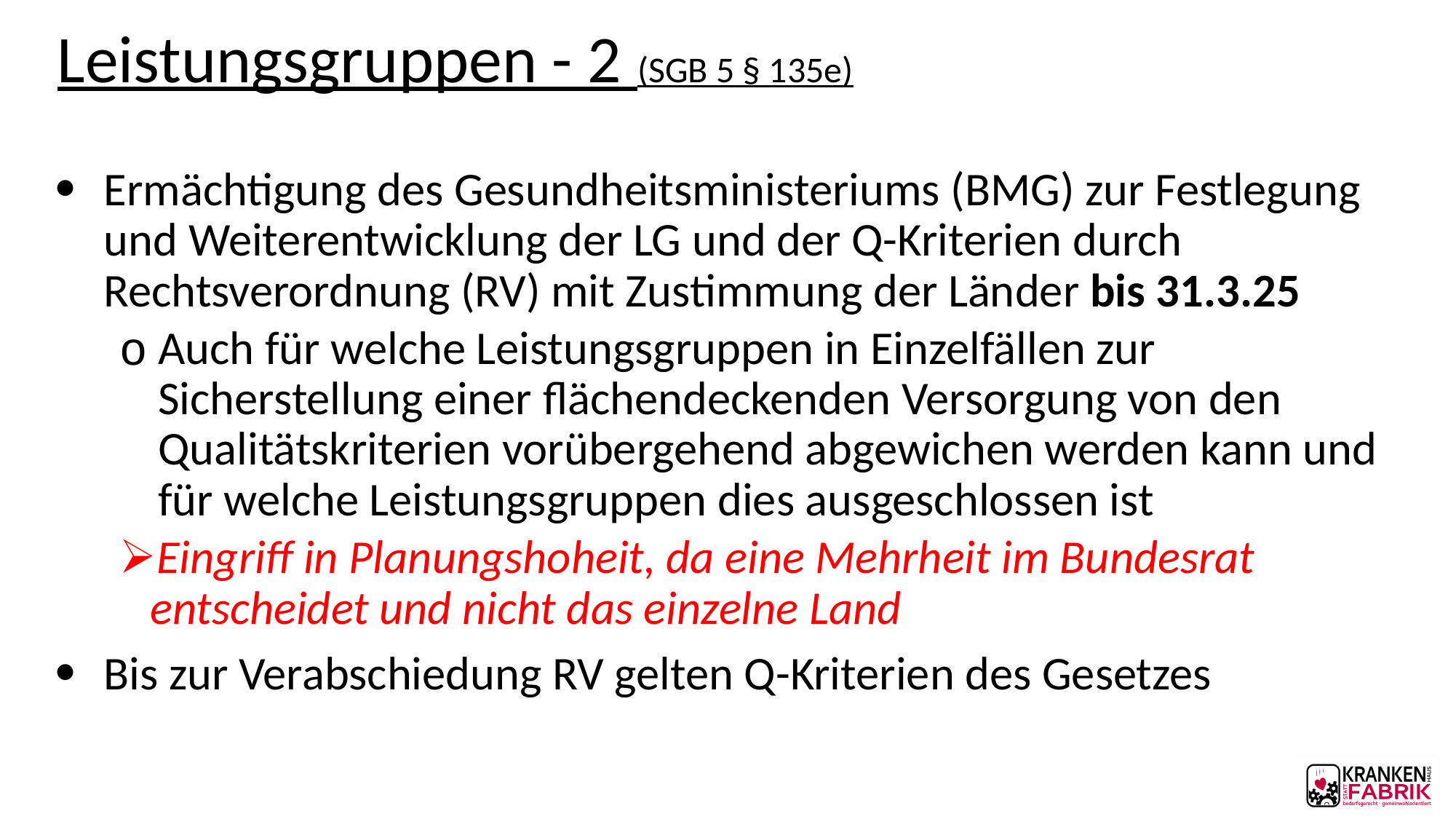

# Leistungsgruppen - 2 (SGB 5 § 135e)
Ermächtigung des Gesundheitsministeriums (BMG) zur Festlegung und Weiterentwicklung der LG und der Q-Kriterien durch Rechtsverordnung (RV) mit Zustimmung der Länder bis 31.3.25
Auch für welche Leistungsgruppen in Einzelfällen zur Sicherstellung einer flächendeckenden Versorgung von den Qualitätskriterien vorübergehend abgewichen werden kann und für welche Leistungsgruppen dies ausgeschlossen ist
Eingriff in Planungshoheit, da eine Mehrheit im Bundesrat entscheidet und nicht das einzelne Land
Bis zur Verabschiedung RV gelten Q-Kriterien des Gesetzes